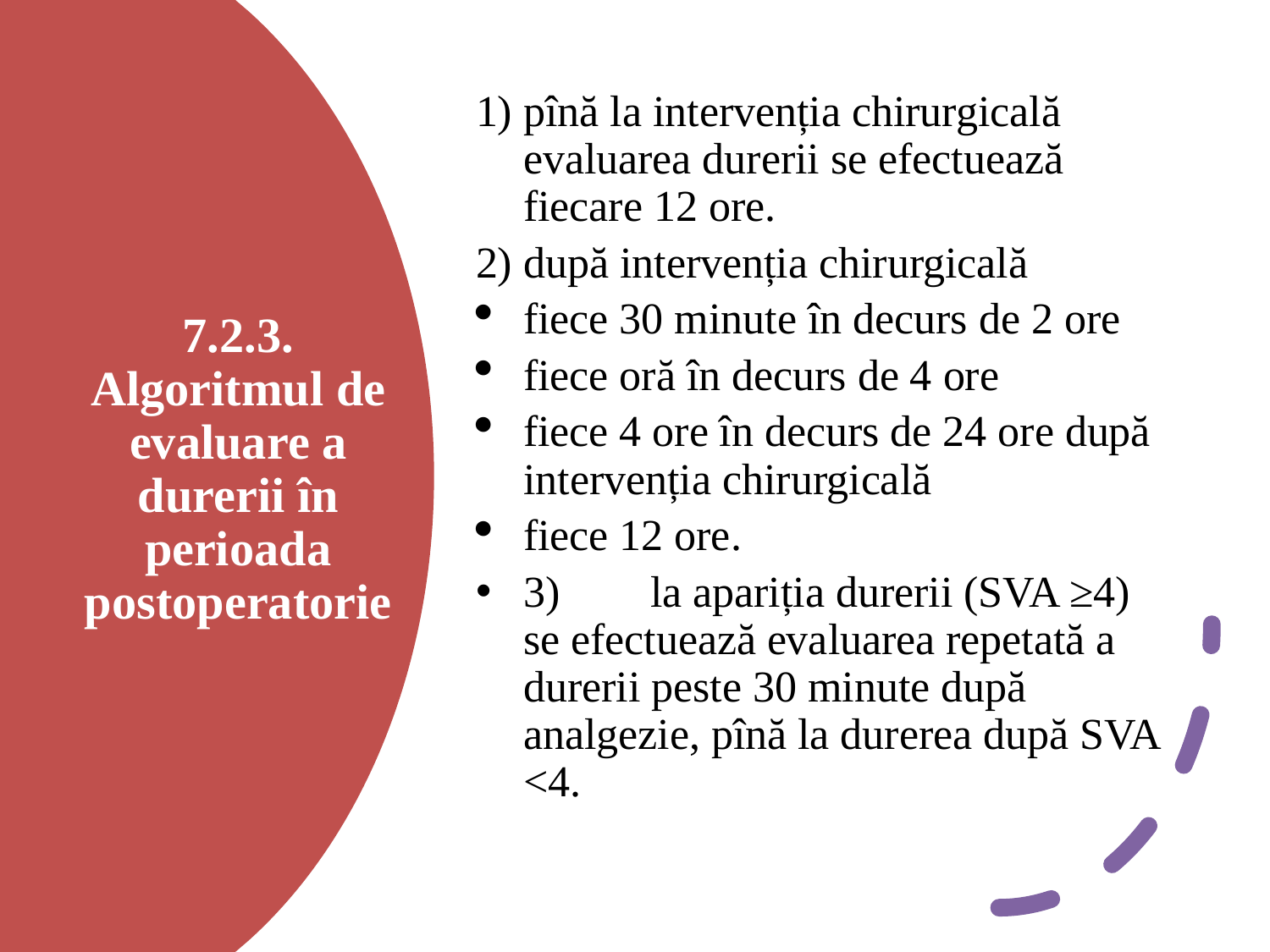

1)	pînă la intervenția chirurgicală evaluarea durerii se efectuează fiecare 12 ore.
2)	după intervenția chirurgicală
fiece 30 minute în decurs de 2 ore
fiece oră în decurs de 4 ore
fiece 4 ore în decurs de 24 ore după intervenția chirurgicală
fiece 12 ore.
3)	la apariția durerii (SVA ≥4) se efectuează evaluarea repetată a durerii peste 30 minute după analgezie, pînă la durerea după SVA <4.

# 7.2.3. Algoritmul de evaluare a durerii în perioada postoperatorie